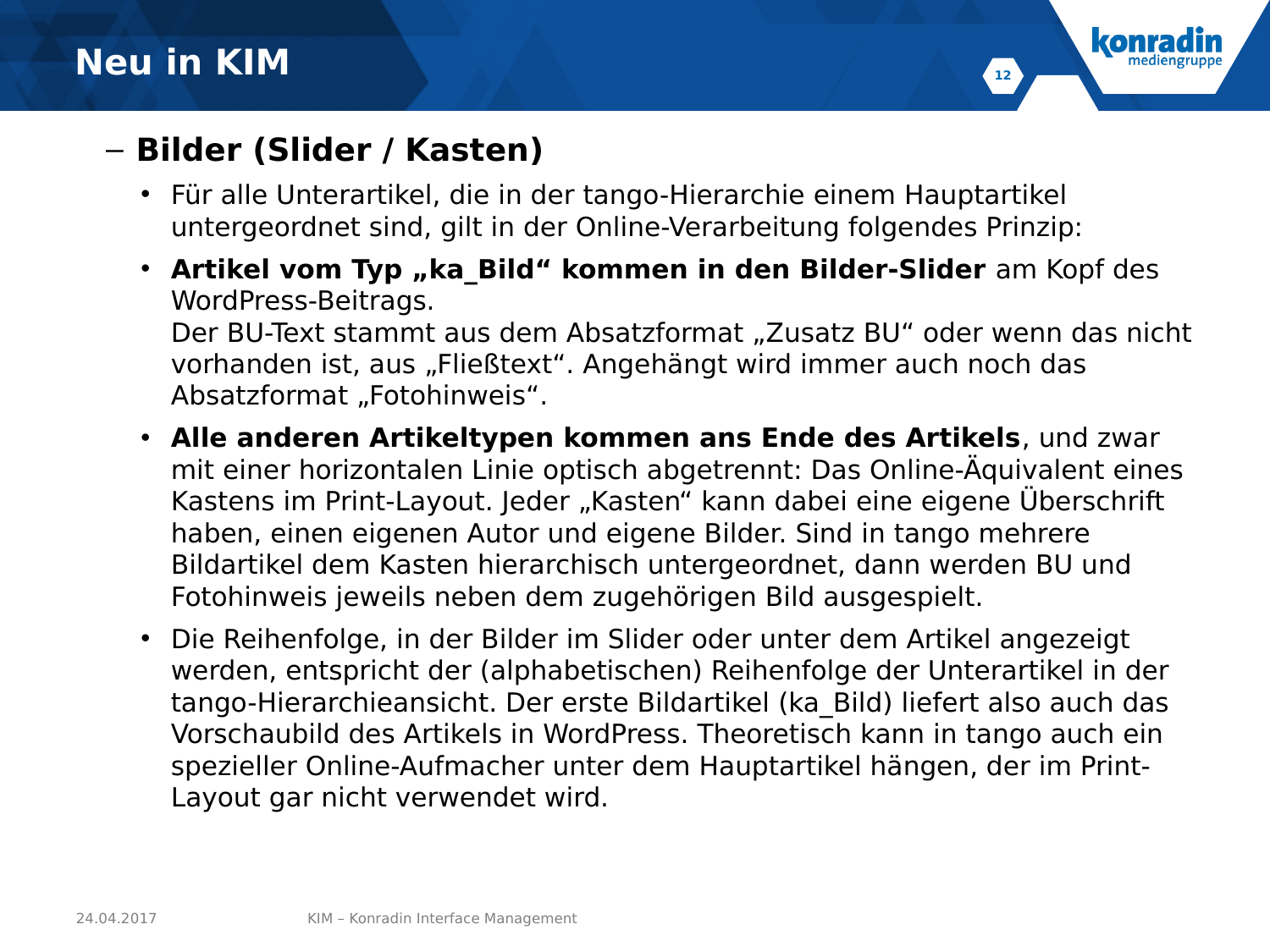

Neu in KIM
Bilder (Slider / Kasten)
Für alle Unterartikel, die in der tango-Hierarchie einem Hauptartikel untergeordnet sind, gilt in der Online-Verarbeitung folgendes Prinzip:
Artikel vom Typ „ka_Bild“ kommen in den Bilder-Slider am Kopf des WordPress-Beitrags.
Der BU-Text stammt aus dem Absatzformat „Zusatz BU“ oder wenn das nicht vorhanden ist, aus „Fließtext“. Angehängt wird immer auch noch das Absatzformat „Fotohinweis“.
Alle anderen Artikeltypen kommen ans Ende des Artikels, und zwar mit einer horizontalen Linie optisch abgetrennt: Das Online-Äquivalent eines Kastens im Print-Layout. Jeder „Kasten“ kann dabei eine eigene Überschrift haben, einen eigenen Autor und eigene Bilder. Sind in tango mehrere Bildartikel dem Kasten hierarchisch untergeordnet, dann werden BU und Fotohinweis jeweils neben dem zugehörigen Bild ausgespielt.
Die Reihenfolge, in der Bilder im Slider oder unter dem Artikel angezeigt werden, entspricht der (alphabetischen) Reihenfolge der Unterartikel in der tango-Hierarchieansicht. Der erste Bildartikel (ka_Bild) liefert also auch das Vorschaubild des Artikels in WordPress. Theoretisch kann in tango auch ein spezieller Online-Aufmacher unter dem Hauptartikel hängen, der im Print-Layout gar nicht verwendet wird.

24.04.2017
KIM – Konradin Interface Management